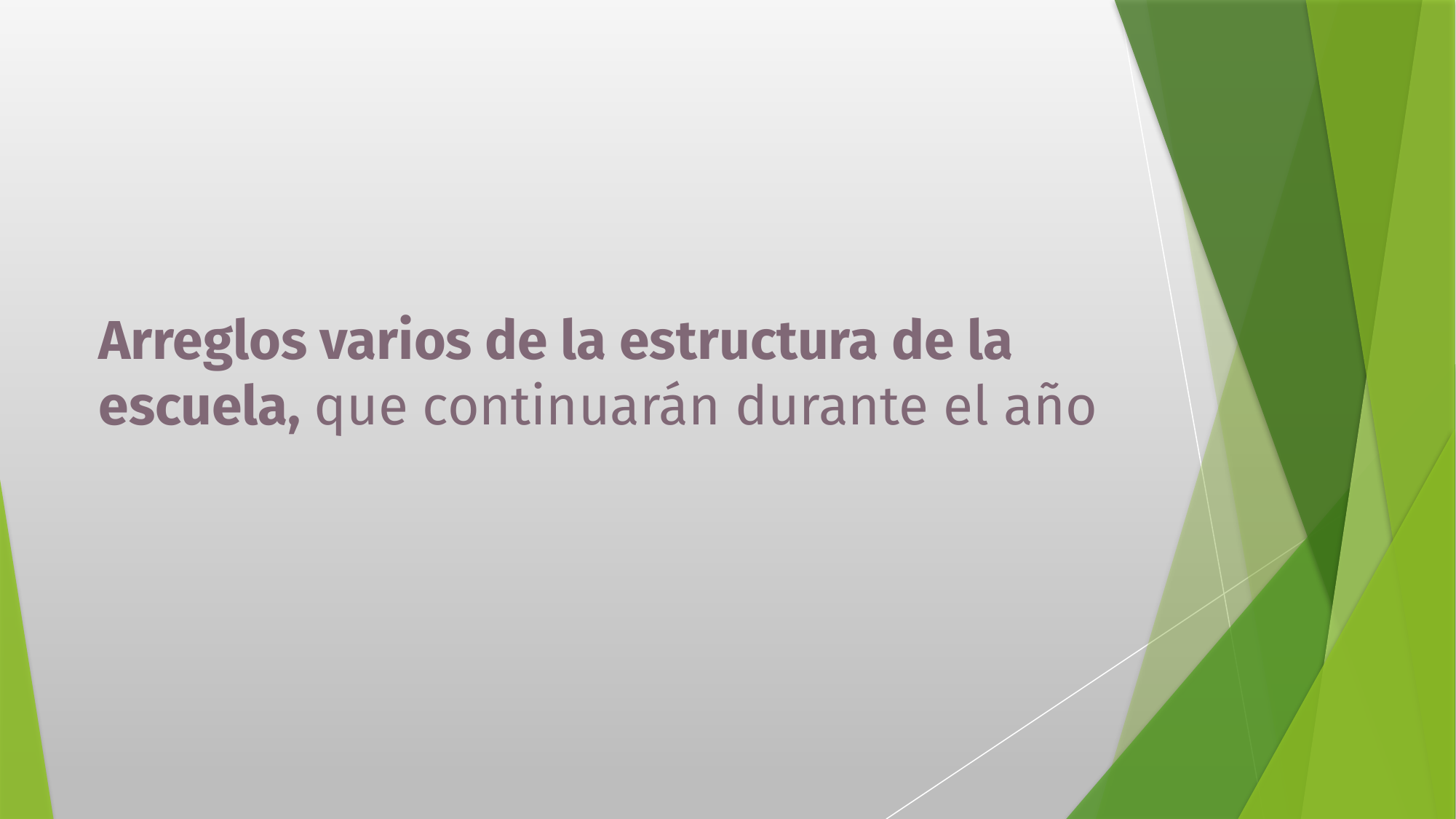

# Arreglos varios de la estructura de la escuela, que continuarán durante el año